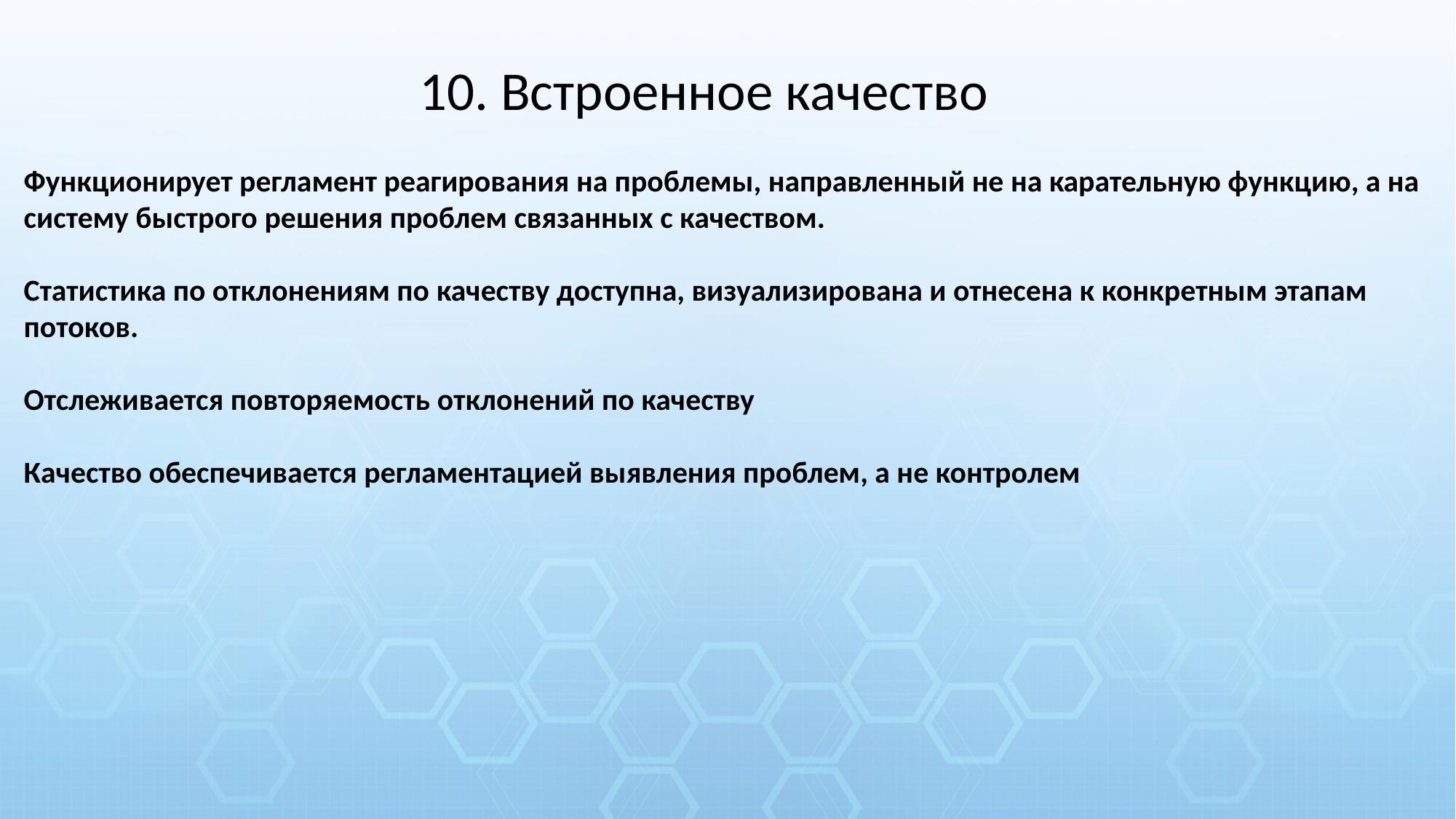

10. Встроенное качество

Функционирует регламент реагирования на проблемы, направленный не на карательную функцию, а на систему быстрого решения проблем связанных с качеством.

Статистика по отклонениям по качеству доступна, визуализирована и отнесена к конкретным этапам потоков.

Отслеживается повторяемость отклонений по качеству

Качество обеспечивается регламентацией выявления проблем, а не контролем